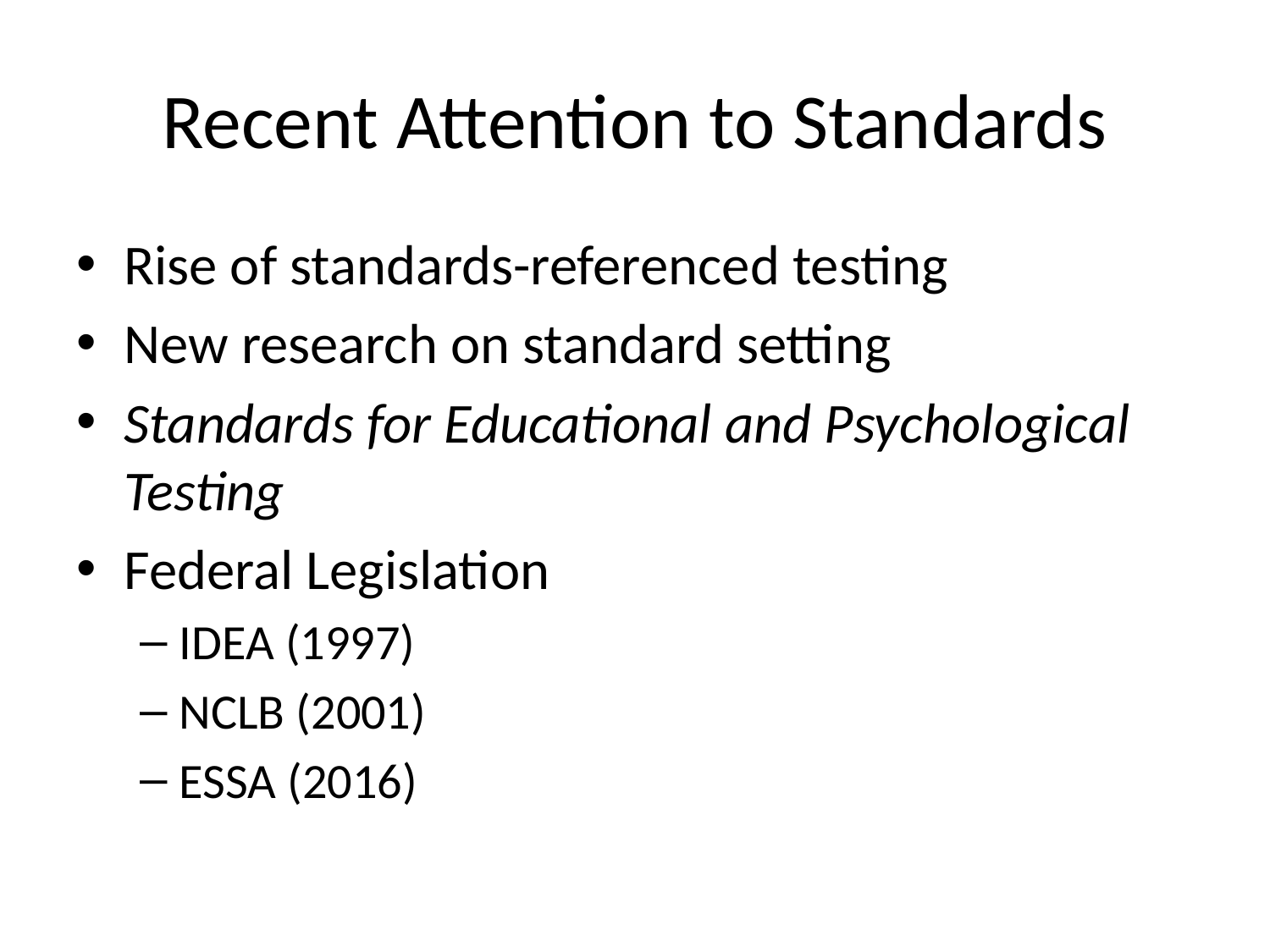

# Recent Attention to Standards
Rise of standards-referenced testing
New research on standard setting
Standards for Educational and Psychological Testing
Federal Legislation
IDEA (1997)
NCLB (2001)
ESSA (2016)